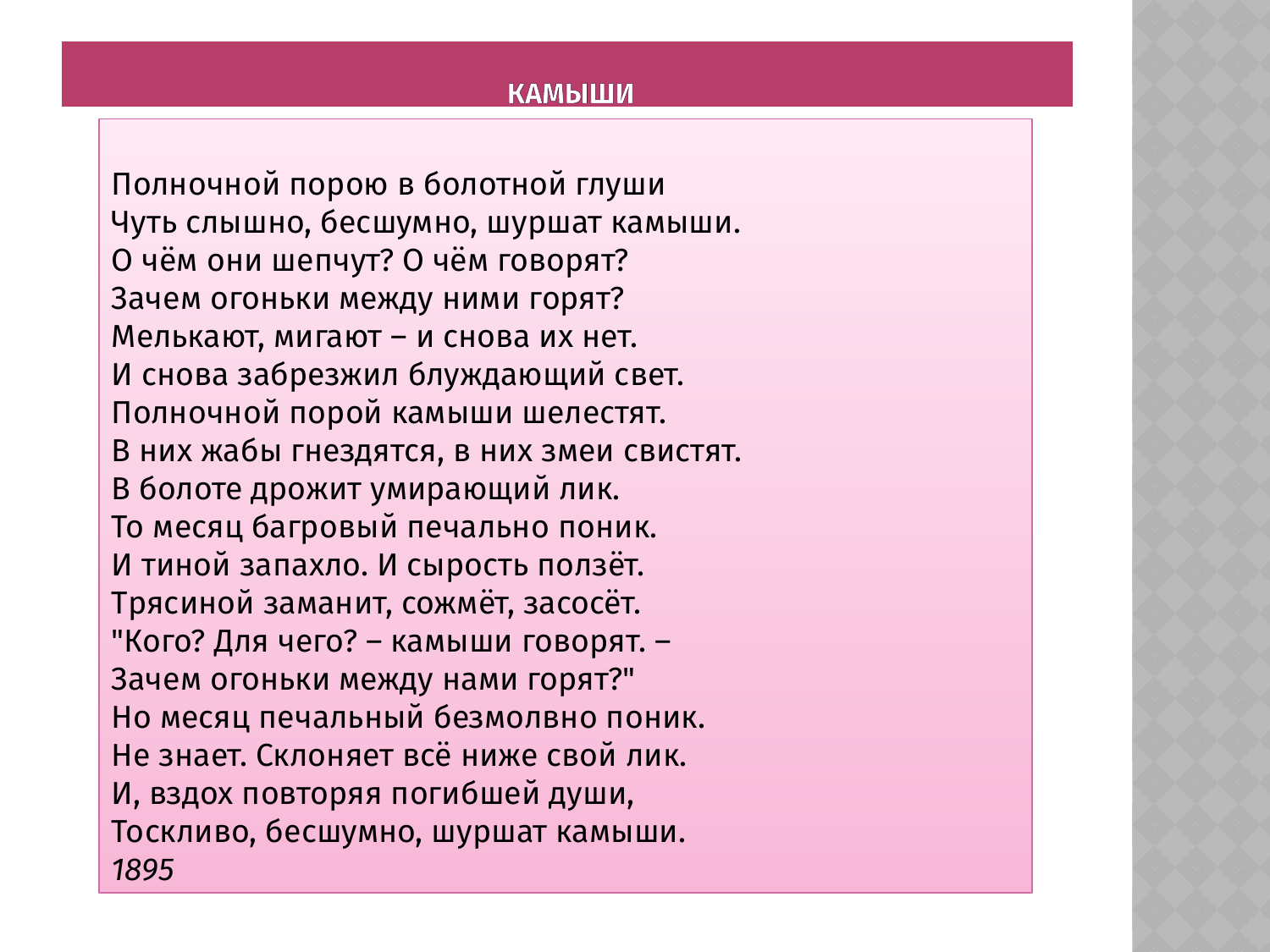

# Камыши

Полночной порою в болотной глуши
Чуть слышно, бесшумно, шуршат камыши.
О чём они шепчут? О чём говорят?
Зачем огоньки между ними горят?
Мелькают, мигают – и снова их нет.
И снова забрезжил блуждающий свет.
Полночной порой камыши шелестят.
В них жабы гнездятся, в них змеи свистят.
В болоте дрожит умирающий лик.
То месяц багровый печально поник.
И тиной запахло. И сырость ползёт.
Трясиной заманит, сожмёт, засосёт.
"Кого? Для чего? – камыши говорят. –
Зачем огоньки между нами горят?"
Но месяц печальный безмолвно поник.
Не знает. Склоняет всё ниже свой лик.
И, вздох повторяя погибшей души,
Тоскливо, бесшумно, шуршат камыши.
1895